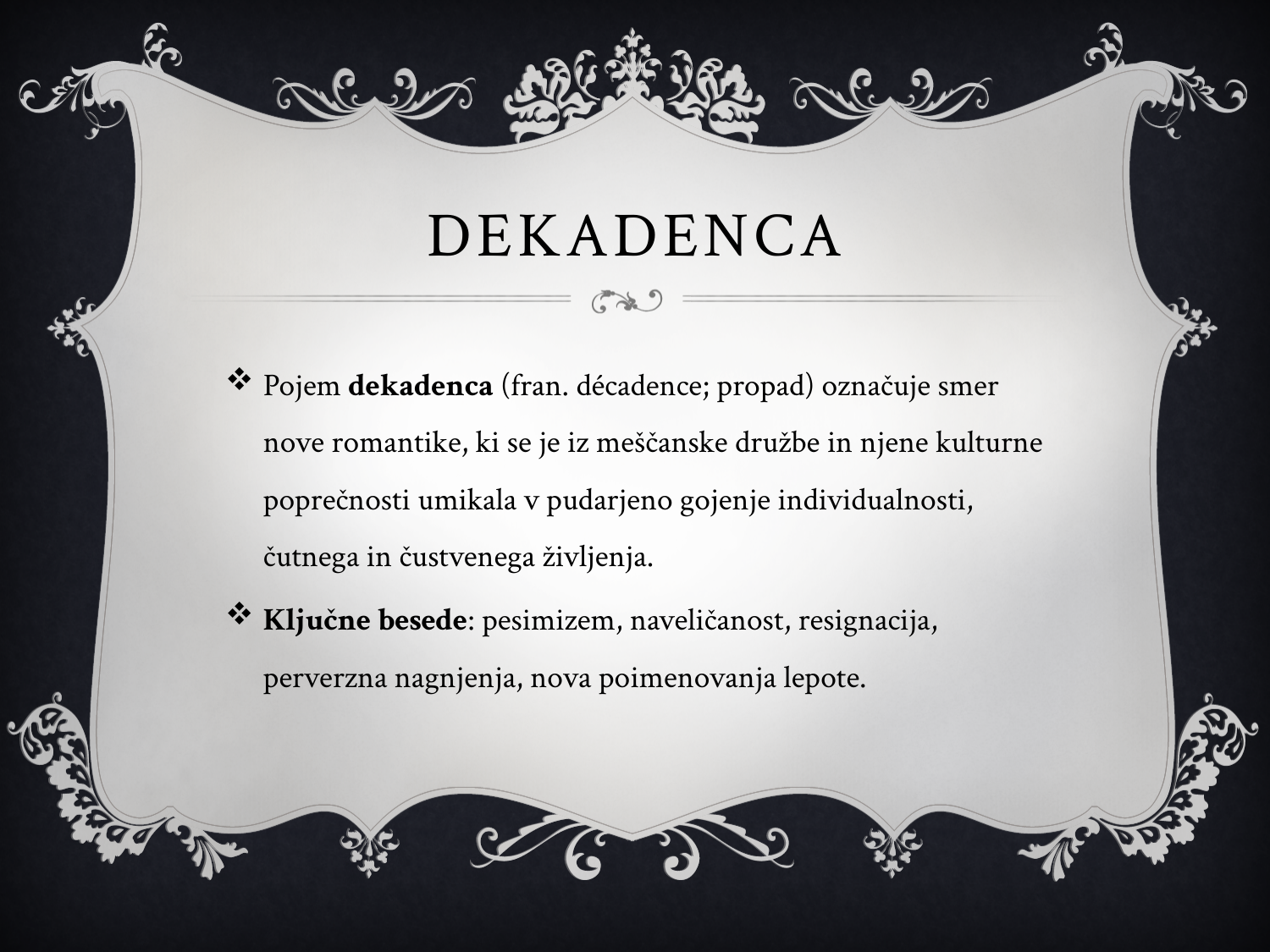

# dekadenca
Pojem dekadenca (fran. décadence; propad) označuje smer nove romantike, ki se je iz meščanske družbe in njene kulturne poprečnosti umikala v pudarjeno gojenje individualnosti, čutnega in čustvenega življenja.
Ključne besede: pesimizem, naveličanost, resignacija, perverzna nagnjenja, nova poimenovanja lepote.